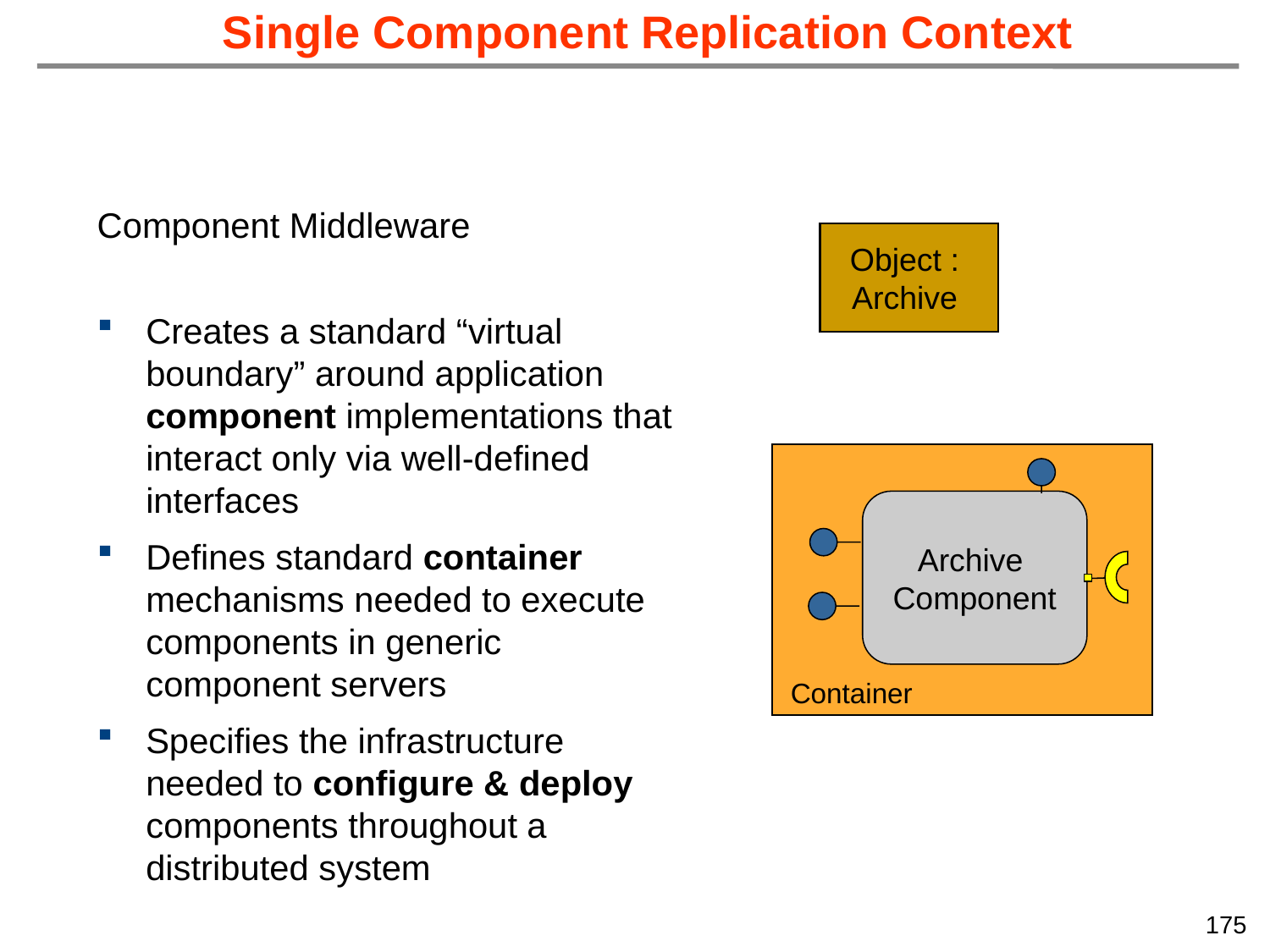

Single Component Replication Context
Component Middleware

Creates a standard “virtual boundary” around application component implementations that interact only via well-defined interfaces
Defines standard container mechanisms needed to execute components in generic component servers
Specifies the infrastructure needed to configure & deploy components throughout a distributed system
Object :
Archive

Archive
Component

Container
175